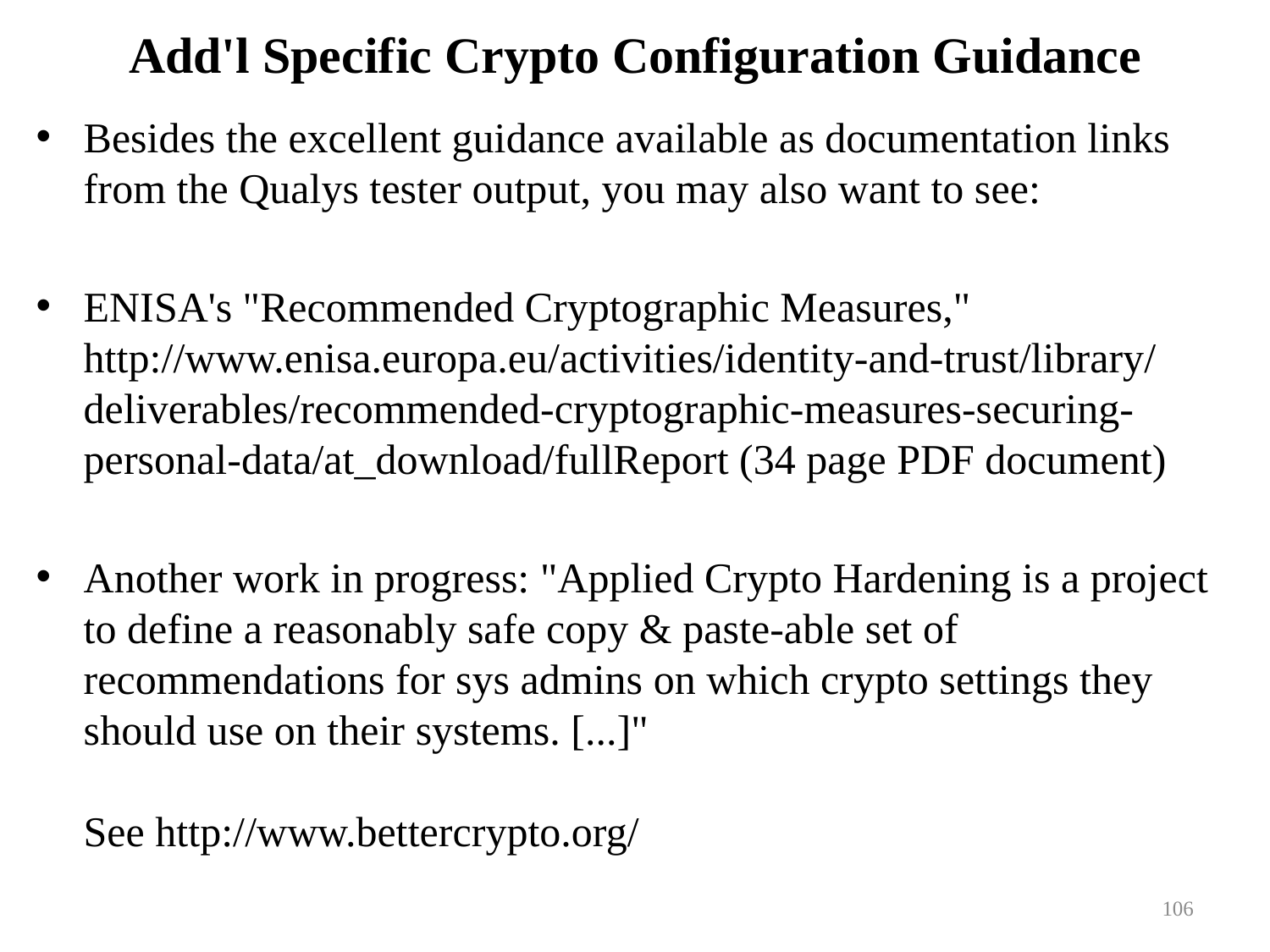

# Add'l Specific Crypto Configuration Guidance
Besides the excellent guidance available as documentation links from the Qualys tester output, you may also want to see:

ENISA's "Recommended Cryptographic Measures,"
http://www.enisa.europa.eu/activities/identity-and-trust/library/deliverables/recommended-cryptographic-measures-securing-personal-data/at_download/fullReport (34 page PDF document)

Another work in progress: "Applied Crypto Hardening is a project to define a reasonably safe copy & paste-able set of recommendations for sys admins on which crypto settings they should use on their systems. [...]"
See http://www.bettercrypto.org/
106